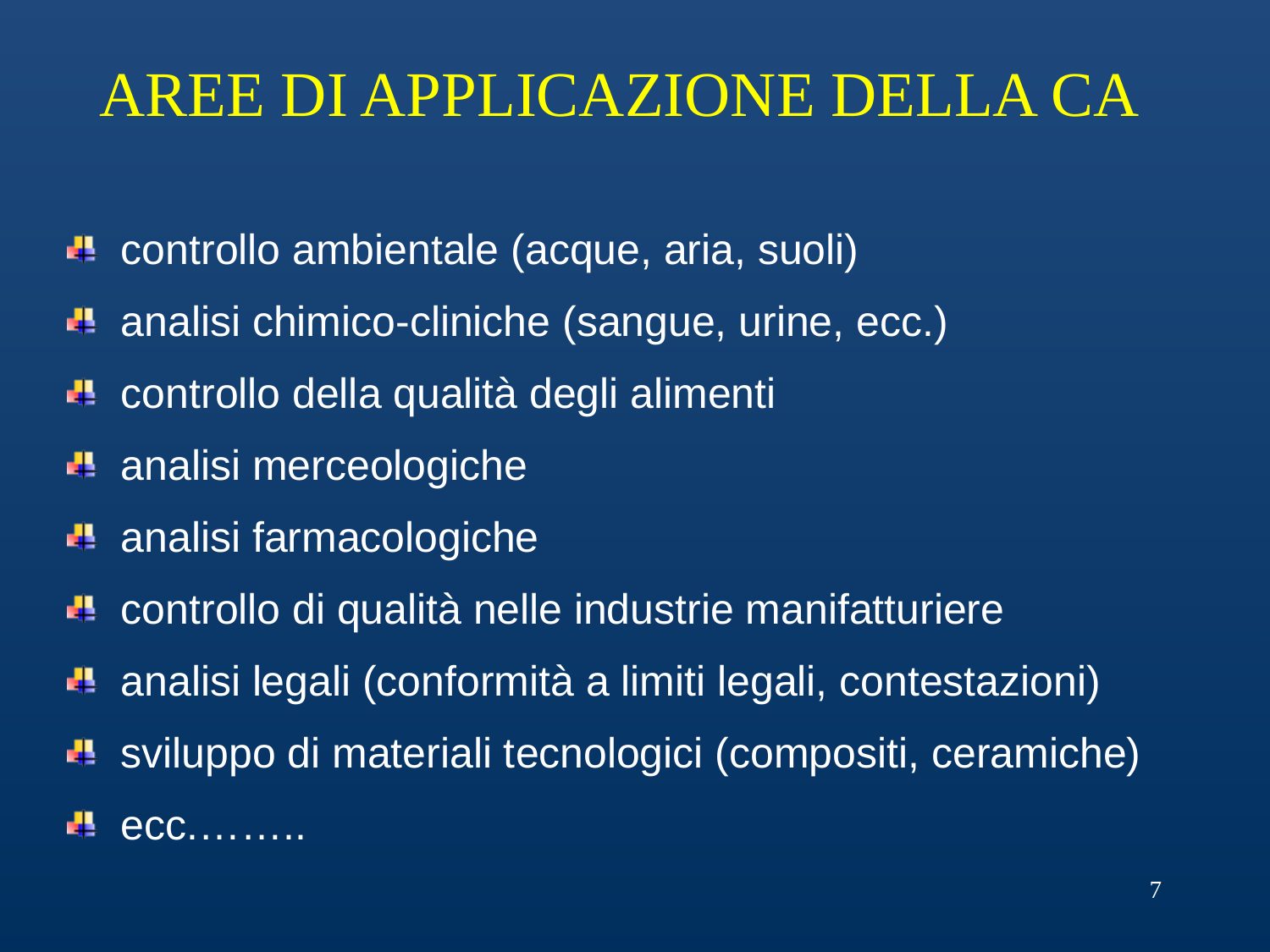

AREE DI APPLICAZIONE DELLA CA
  controllo ambientale (acque, aria, suoli)
  analisi chimico-cliniche (sangue, urine, ecc.)
  controllo della qualità degli alimenti
  analisi merceologiche
  analisi farmacologiche
  controllo di qualità nelle industrie manifatturiere
  analisi legali (conformità a limiti legali, contestazioni)
  sviluppo di materiali tecnologici (compositi, ceramiche)
  ecc.……..
7